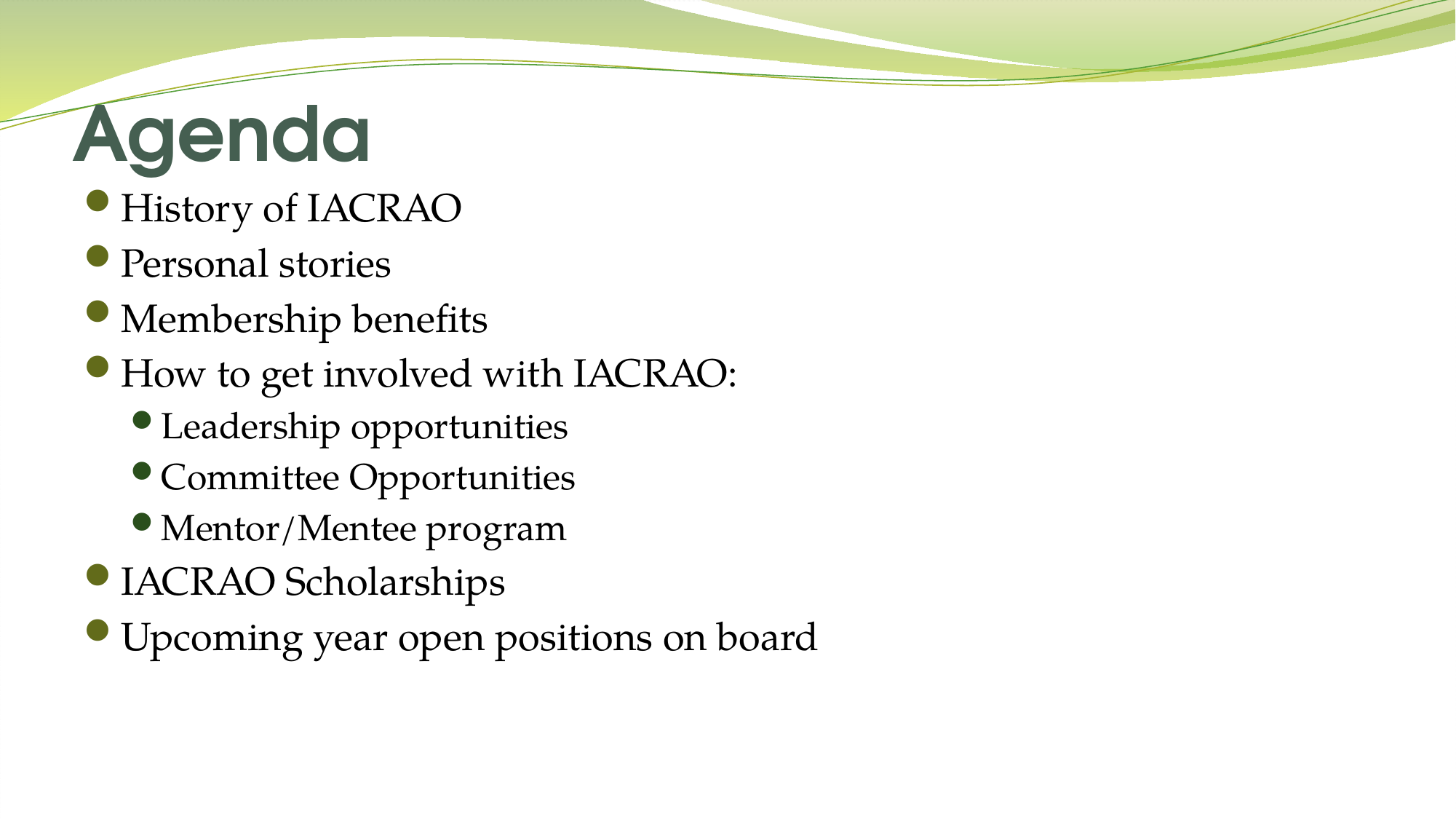

# Agenda
History of IACRAO
Personal stories
Membership benefits
How to get involved with IACRAO:
Leadership opportunities
Committee Opportunities
Mentor/Mentee program
IACRAO Scholarships
Upcoming year open positions on board